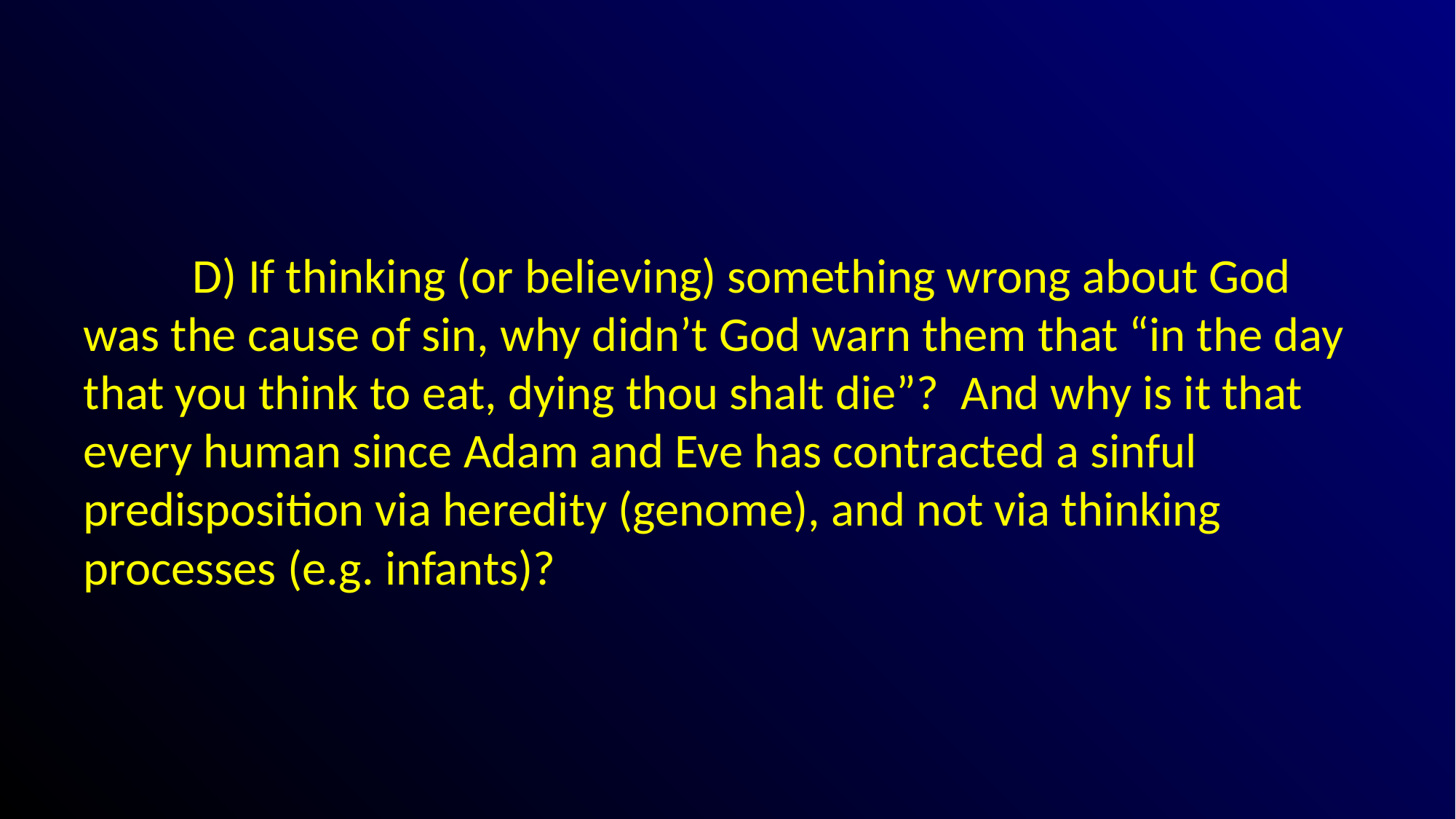

#
	D) If thinking (or believing) something wrong about God was the cause of sin, why didn’t God warn them that “in the day that you think to eat, dying thou shalt die”?  And why is it that every human since Adam and Eve has contracted a sinful predisposition via heredity (genome), and not via thinking processes (e.g. infants)?